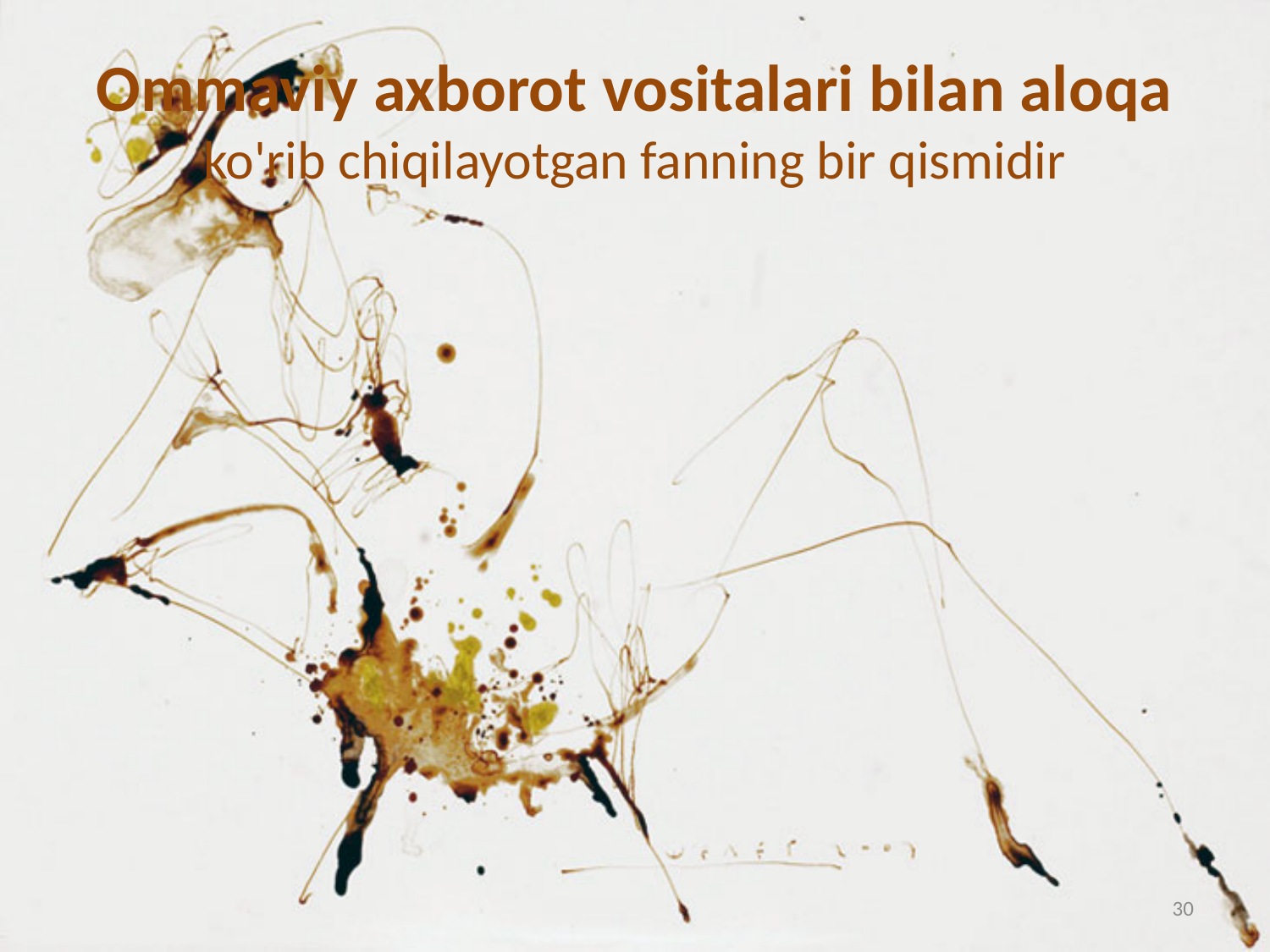

# Ommaviy axborot vositalari bilan aloqa ko'rib chiqilayotgan fanning bir qismidir
30